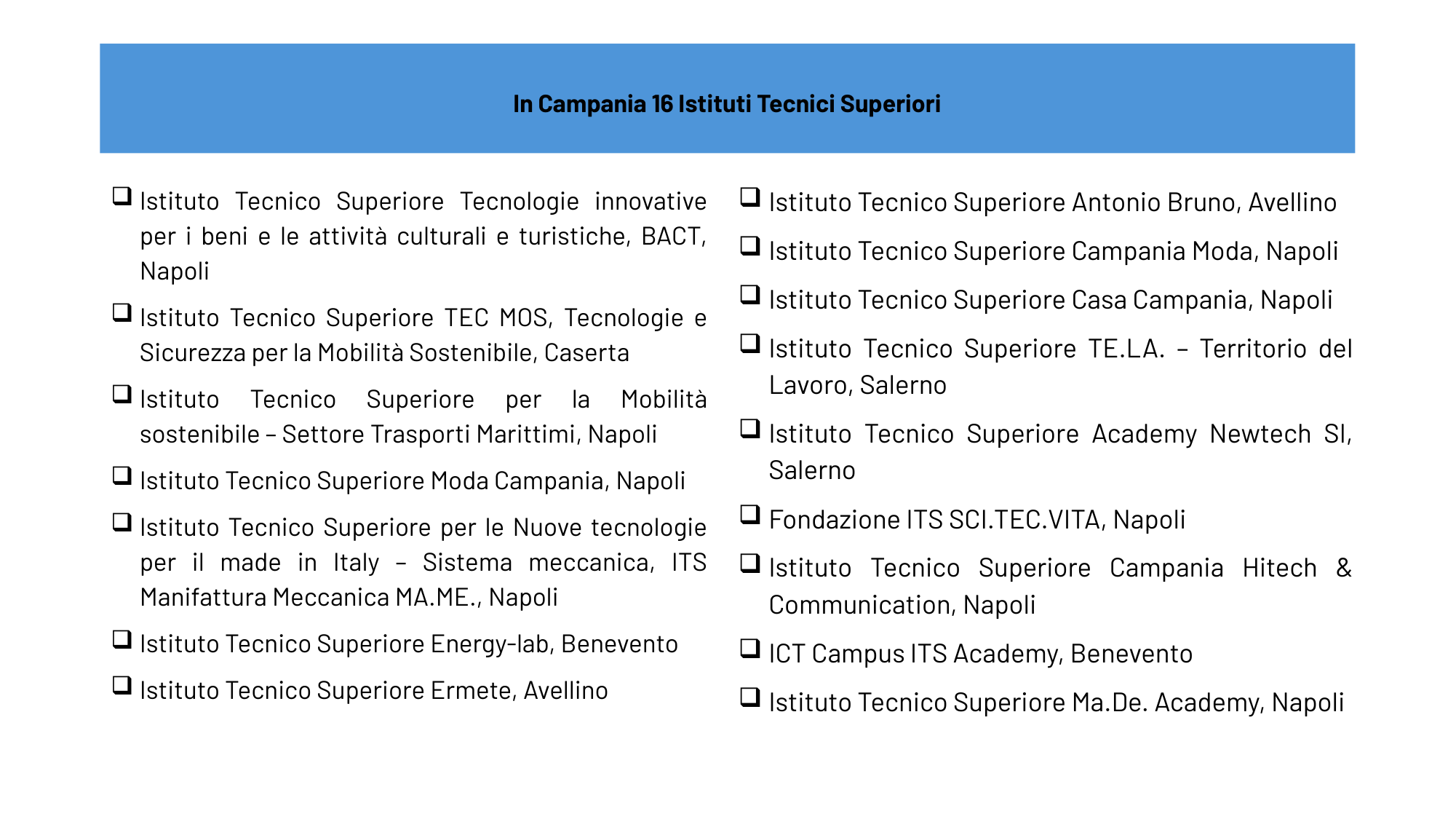

# In Campania 16 Istituti Tecnici Superiori
Istituto Tecnico Superiore Tecnologie innovative per i beni e le attività culturali e turistiche, BACT, Napoli
Istituto Tecnico Superiore TEC MOS, Tecnologie e Sicurezza per la Mobilità Sostenibile, Caserta
Istituto Tecnico Superiore per la Mobilità sostenibile – Settore Trasporti Marittimi, Napoli
Istituto Tecnico Superiore Moda Campania, Napoli
Istituto Tecnico Superiore per le Nuove tecnologie per il made in Italy – Sistema meccanica, ITS Manifattura Meccanica MA.ME., Napoli
Istituto Tecnico Superiore Energy-lab, Benevento
Istituto Tecnico Superiore Ermete, Avellino

Istituto Tecnico Superiore Antonio Bruno, Avellino
Istituto Tecnico Superiore Campania Moda, Napoli
Istituto Tecnico Superiore Casa Campania, Napoli
Istituto Tecnico Superiore TE.LA. – Territorio del Lavoro, Salerno
Istituto Tecnico Superiore Academy Newtech SI, Salerno
Fondazione ITS SCI.TEC.VITA, Napoli
Istituto Tecnico Superiore Campania Hitech & Communication, Napoli
ICT Campus ITS Academy, Benevento
Istituto Tecnico Superiore Ma.De. Academy, Napoli